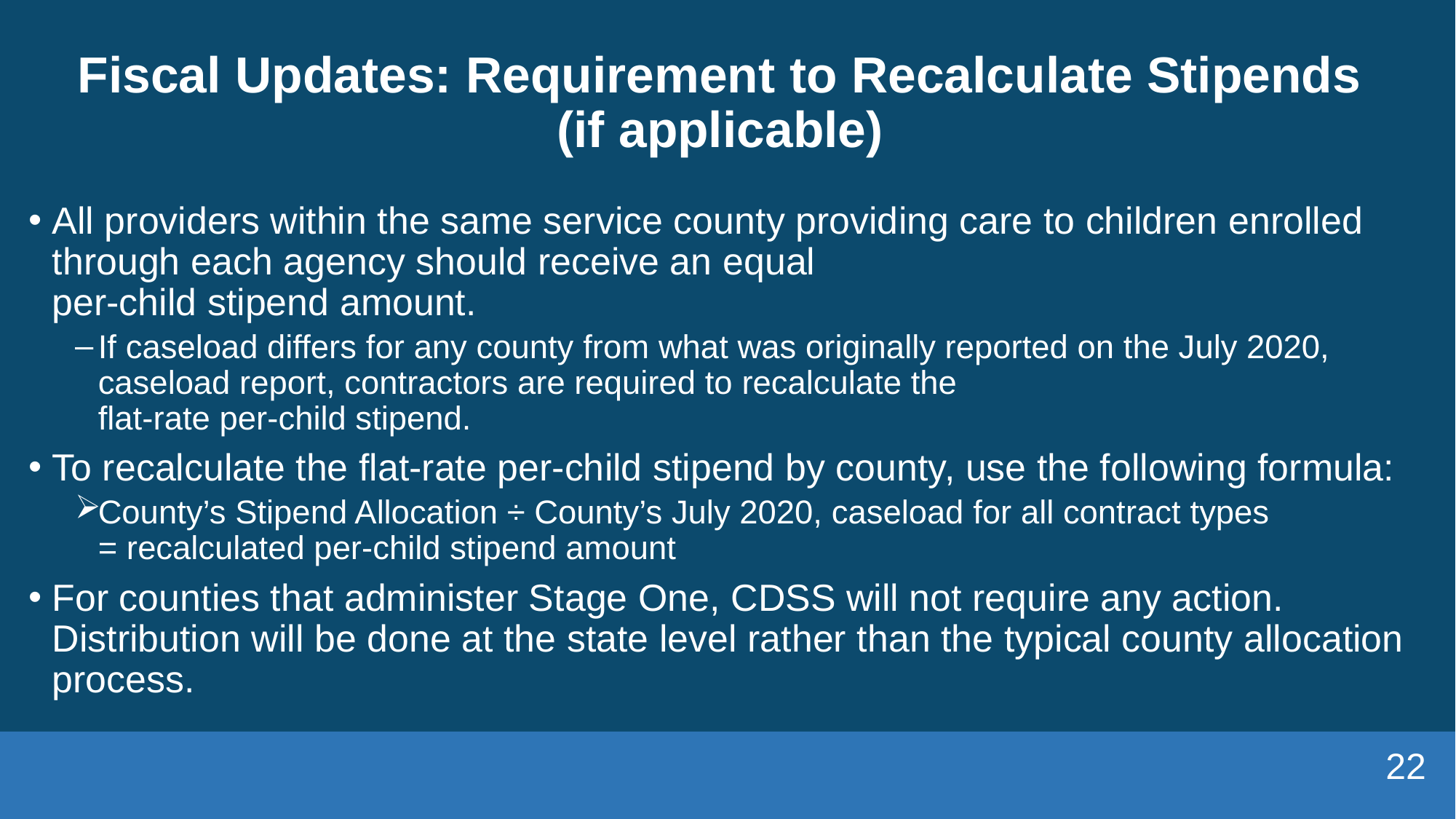

# Fiscal Updates: Requirement to Recalculate Stipends (if applicable)
All providers within the same service county providing care to children enrolled through each agency should receive an equal
per-child stipend amount.
If caseload differs for any county from what was originally reported on the July 2020, caseload report, contractors are required to recalculate the
flat-rate per-child stipend.
To recalculate the flat-rate per-child stipend by county, use the following formula:
County’s Stipend Allocation ÷ County’s July 2020, caseload for all contract types = recalculated per-child stipend amount
For counties that administer Stage One, CDSS will not require any action. Distribution will be done at the state level rather than the typical county allocation process.
22